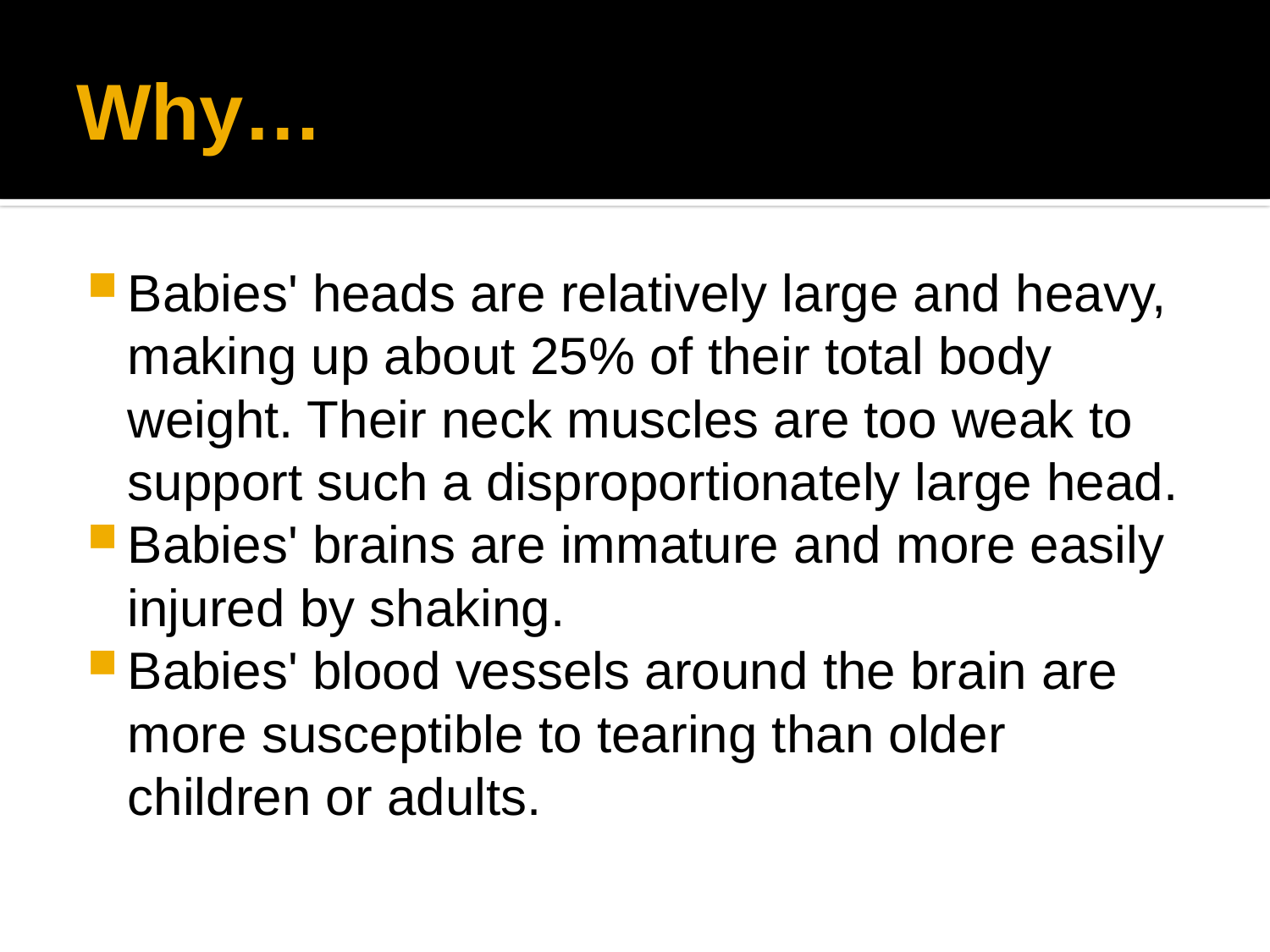

# Why…
Babies' heads are relatively large and heavy, making up about 25% of their total body weight. Their neck muscles are too weak to support such a disproportionately large head.
Babies' brains are immature and more easily injured by shaking.
Babies' blood vessels around the brain are more susceptible to tearing than older children or adults.